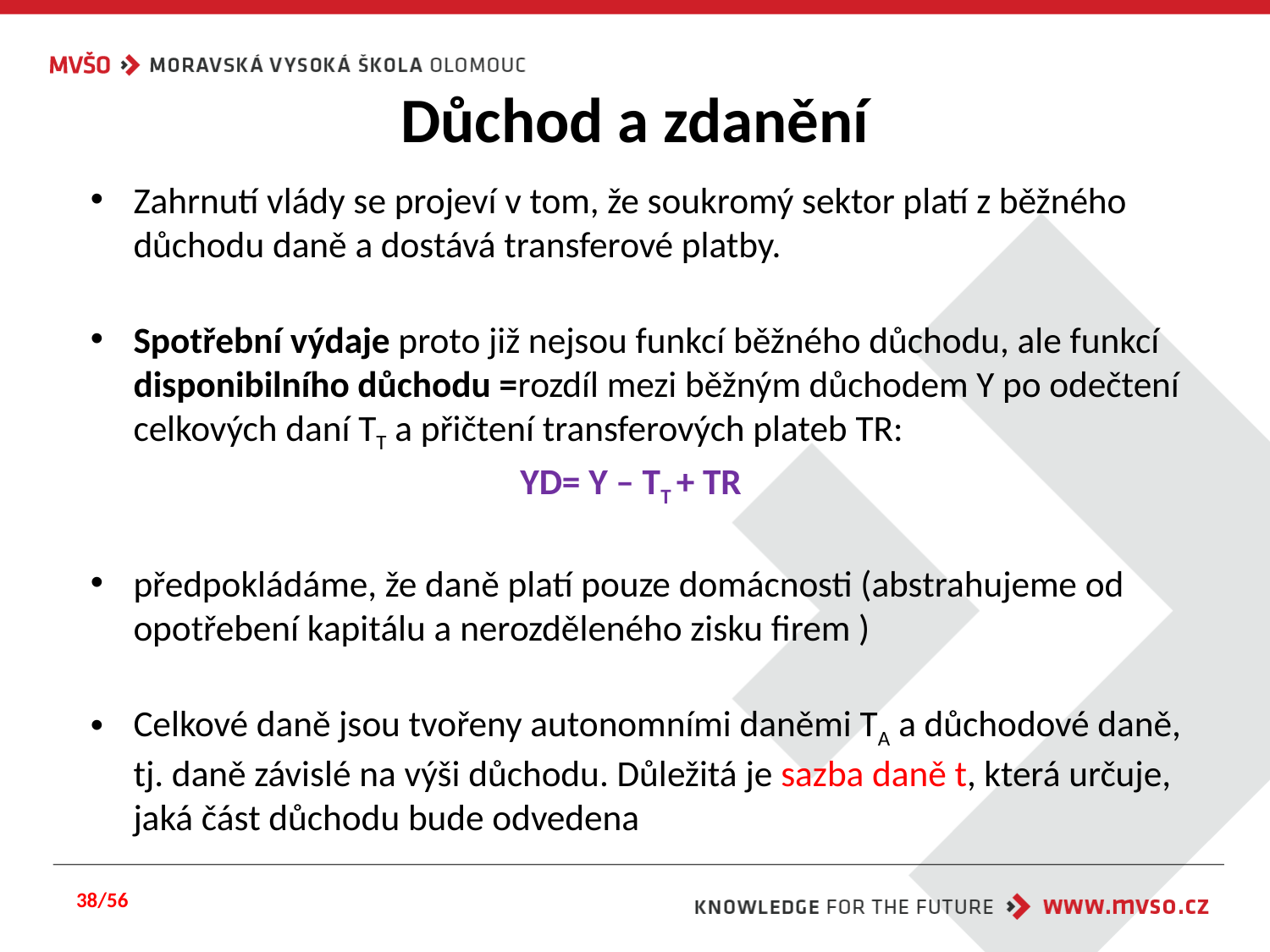

# Důchod a zdanění
Zahrnutí vlády se projeví v tom, že soukromý sektor platí z běžného důchodu daně a dostává transferové platby.

Spotřební výdaje proto již nejsou funkcí běžného důchodu, ale funkcí disponibilního důchodu =rozdíl mezi běžným důchodem Y po odečtení celkových daní TT a přičtení transferových plateb TR:
YD= Y – TT + TR

předpokládáme, že daně platí pouze domácnosti (abstrahujeme od opotřebení kapitálu a nerozděleného zisku firem )

Celkové daně jsou tvořeny autonomními daněmi TA a důchodové daně, tj. daně závislé na výši důchodu. Důležitá je sazba daně t, která určuje, jaká část důchodu bude odvedena

38/56